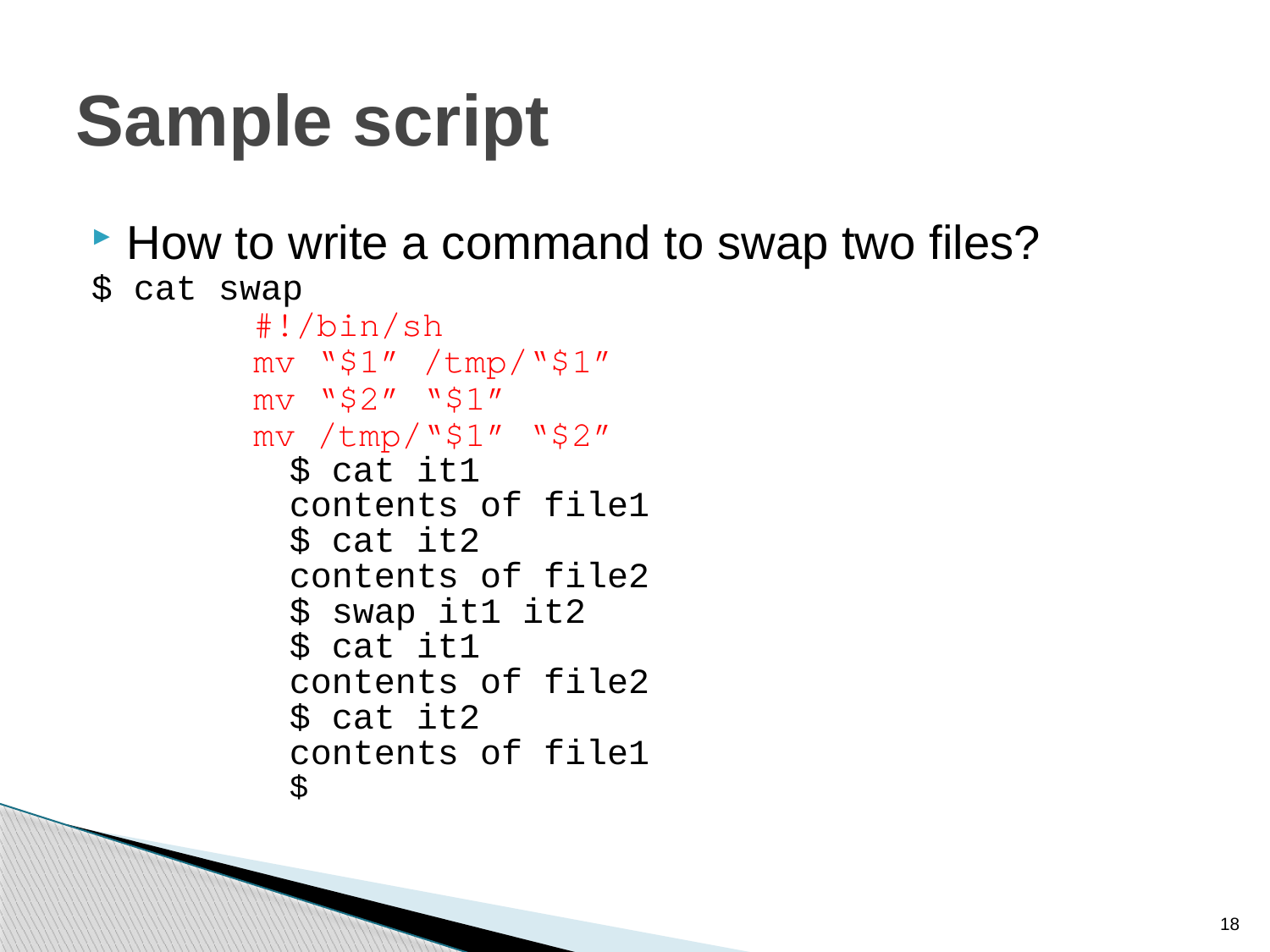

# Sample script
How to write a command to swap two files?
$ cat swap
		#!/bin/sh
		mv “$1” /tmp/“$1”
		mv “$2” “$1”
		mv /tmp/“$1” “$2”
		$ cat it1
		contents of file1
		$ cat it2
		contents of file2
		$ swap it1 it2
		$ cat it1
		contents of file2
		$ cat it2
		contents of file1
		$

18